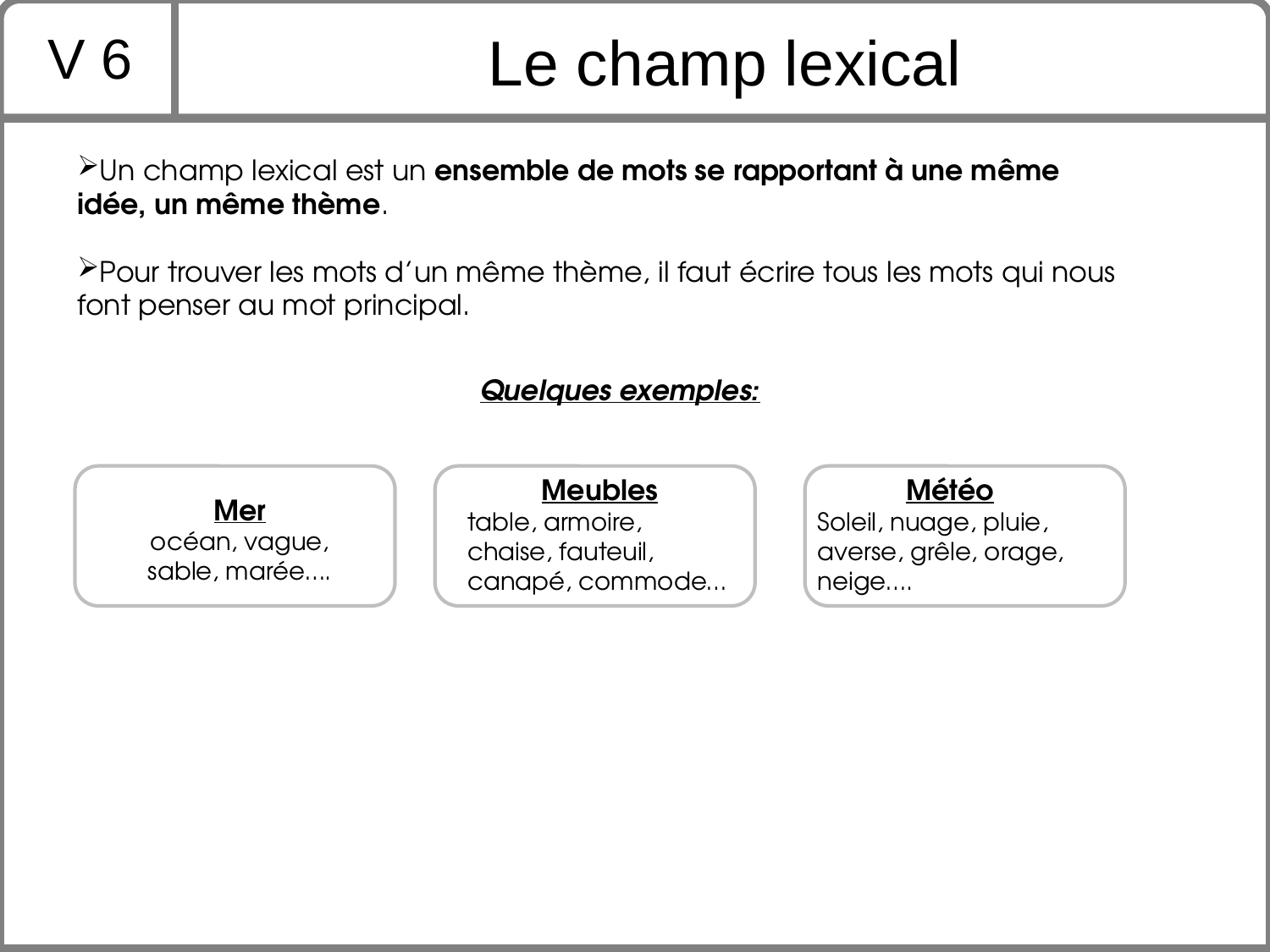

V 6
Le champ lexical
Un champ lexical est un ensemble de mots se rapportant à une même idée, un même thème.

Pour trouver les mots d’un même thème, il faut écrire tous les mots qui nous font penser au mot principal.

Quelques exemples:

Meubles
table, armoire, chaise, fauteuil, canapé, commode…

Météo
Soleil, nuage, pluie, averse, grêle, orage, neige….
Mer
océan, vague, sable, marée….